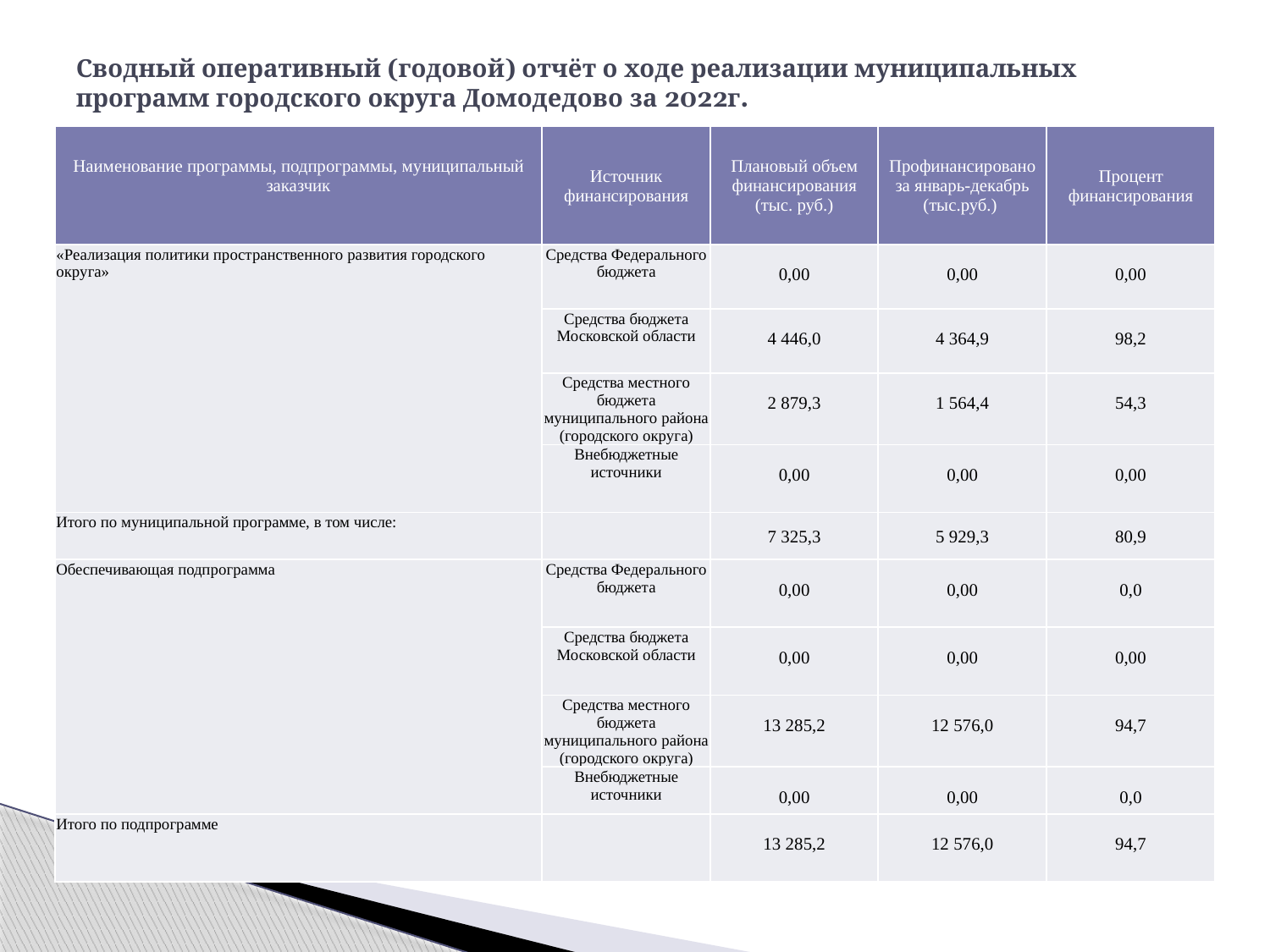

# Сводный оперативный (годовой) отчёт о ходе реализации муниципальных программ городского округа Домодедово за 2022г.
| Наименование программы, подпрограммы, муниципальный заказчик | Источник финансирования | Плановый объем финансирования (тыс. руб.) | Профинансировано за январь-декабрь (тыс.руб.) | Процент финансирования |
| --- | --- | --- | --- | --- |
| «Реализация политики пространственного развития городского округа» | Средства Федерального бюджета | 0,00 | 0,00 | 0,00 |
|  | Средства бюджета Московской области | 4 446,0 | 4 364,9 | 98,2 |
|  | Средства местного бюджета муниципального района (городского округа) | 2 879,3 | 1 564,4 | 54,3 |
|  | Внебюджетные источники | 0,00 | 0,00 | 0,00 |
| Итого по муниципальной программе, в том числе: |  | 7 325,3 | 5 929,3 | 80,9 |
| Обеспечивающая подпрограмма | Средства Федерального бюджета | 0,00 | 0,00 | 0,0 |
|  | Средства бюджета Московской области | 0,00 | 0,00 | 0,00 |
|  | Средства местного бюджета муниципального района (городского округа) | 13 285,2 | 12 576,0 | 94,7 |
|  | Внебюджетные источники | 0,00 | 0,00 | 0,0 |
| Итого по подпрограмме |  | 13 285,2 | 12 576,0 | 94,7 |